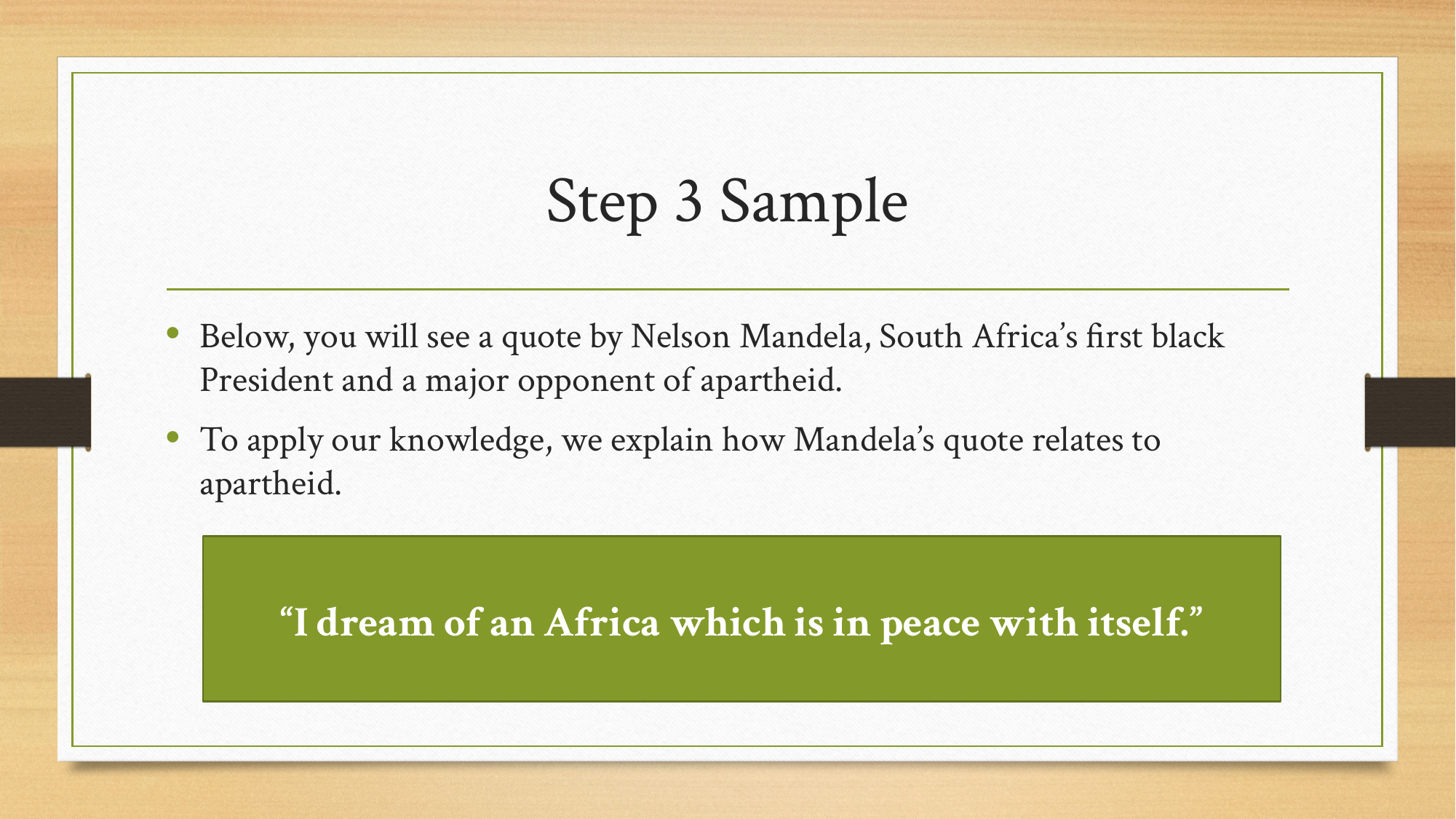

# Step 3 Sample
Below, you will see a quote by Nelson Mandela, South Africa’s first black President and a major opponent of apartheid.
To apply our knowledge, we explain how Mandela’s quote relates to apartheid.
“I dream of an Africa which is in peace with itself.”